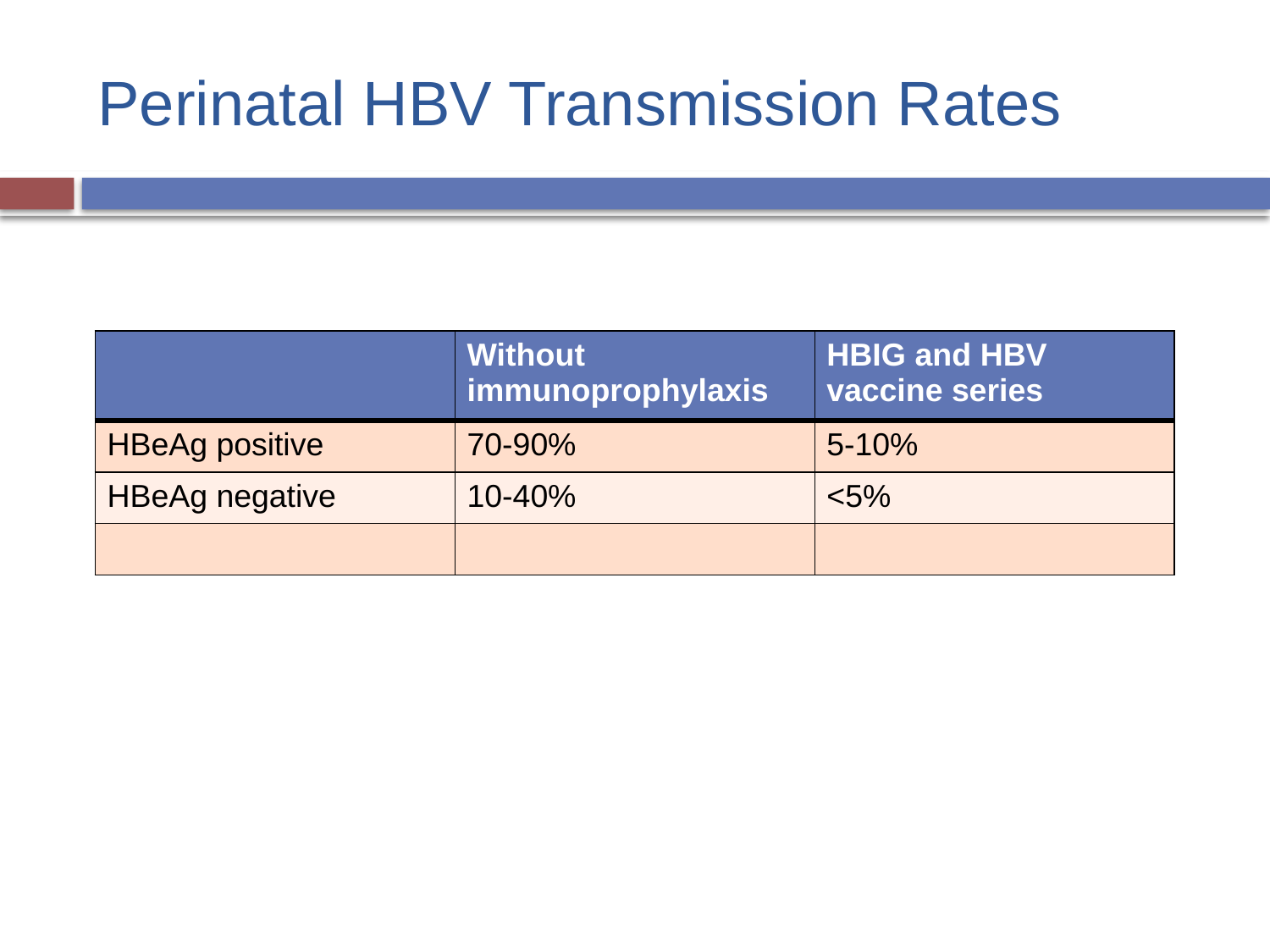

# Perinatal HBV Transmission Rates
|  | Without immunoprophylaxis | HBIG and HBV vaccine series |
| --- | --- | --- |
| HBeAg positive | 70-90% | 5-10% |
| HBeAg negative | 10-40% | <5% |
|  |  |  |